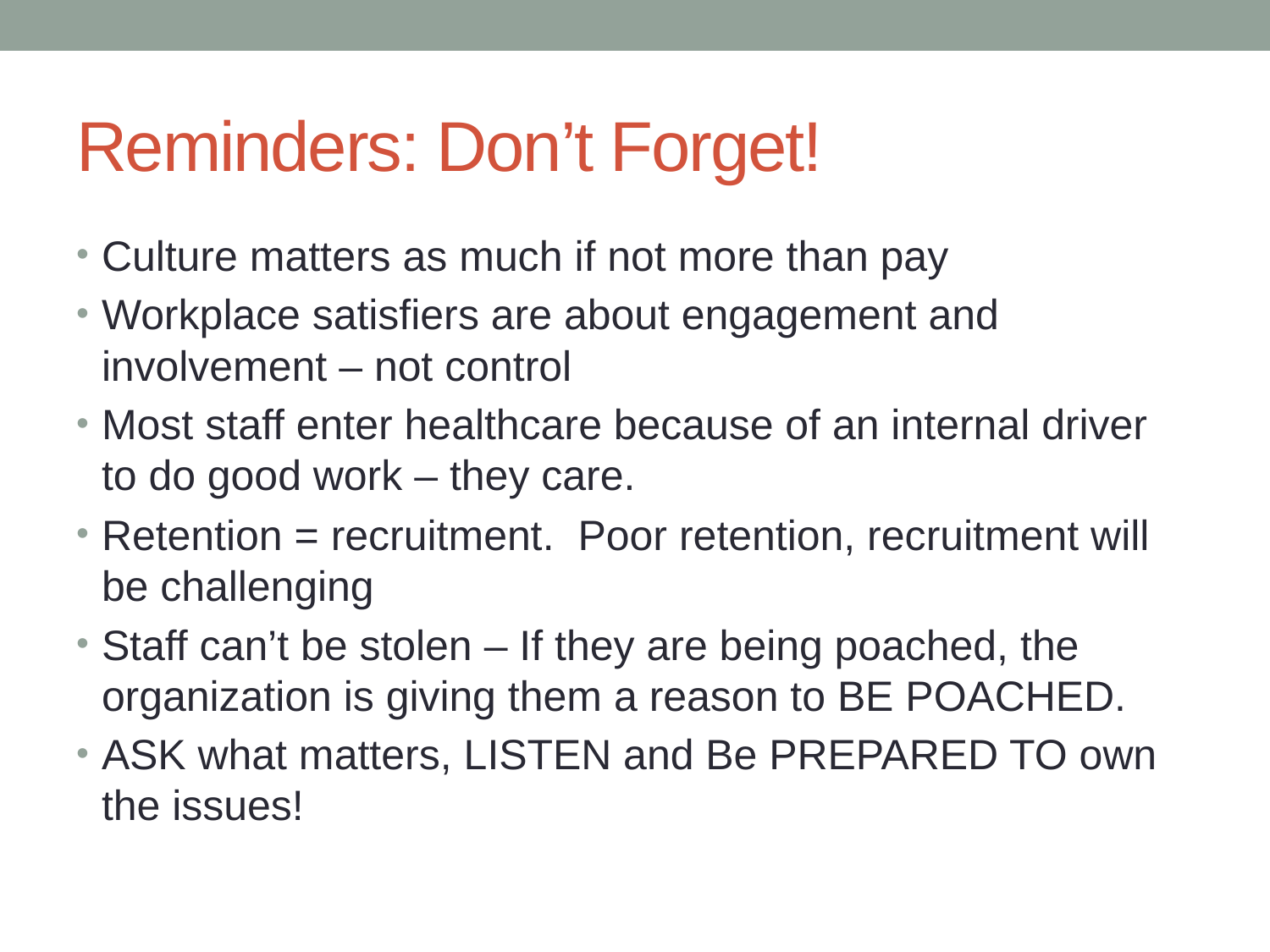

# Reminders: Don’t Forget!
Culture matters as much if not more than pay
Workplace satisfiers are about engagement and involvement – not control
Most staff enter healthcare because of an internal driver to do good work – they care.
Retention = recruitment.  Poor retention, recruitment will be challenging
Staff can’t be stolen – If they are being poached, the organization is giving them a reason to BE POACHED.
ASK what matters, LISTEN and Be PREPARED TO own the issues!